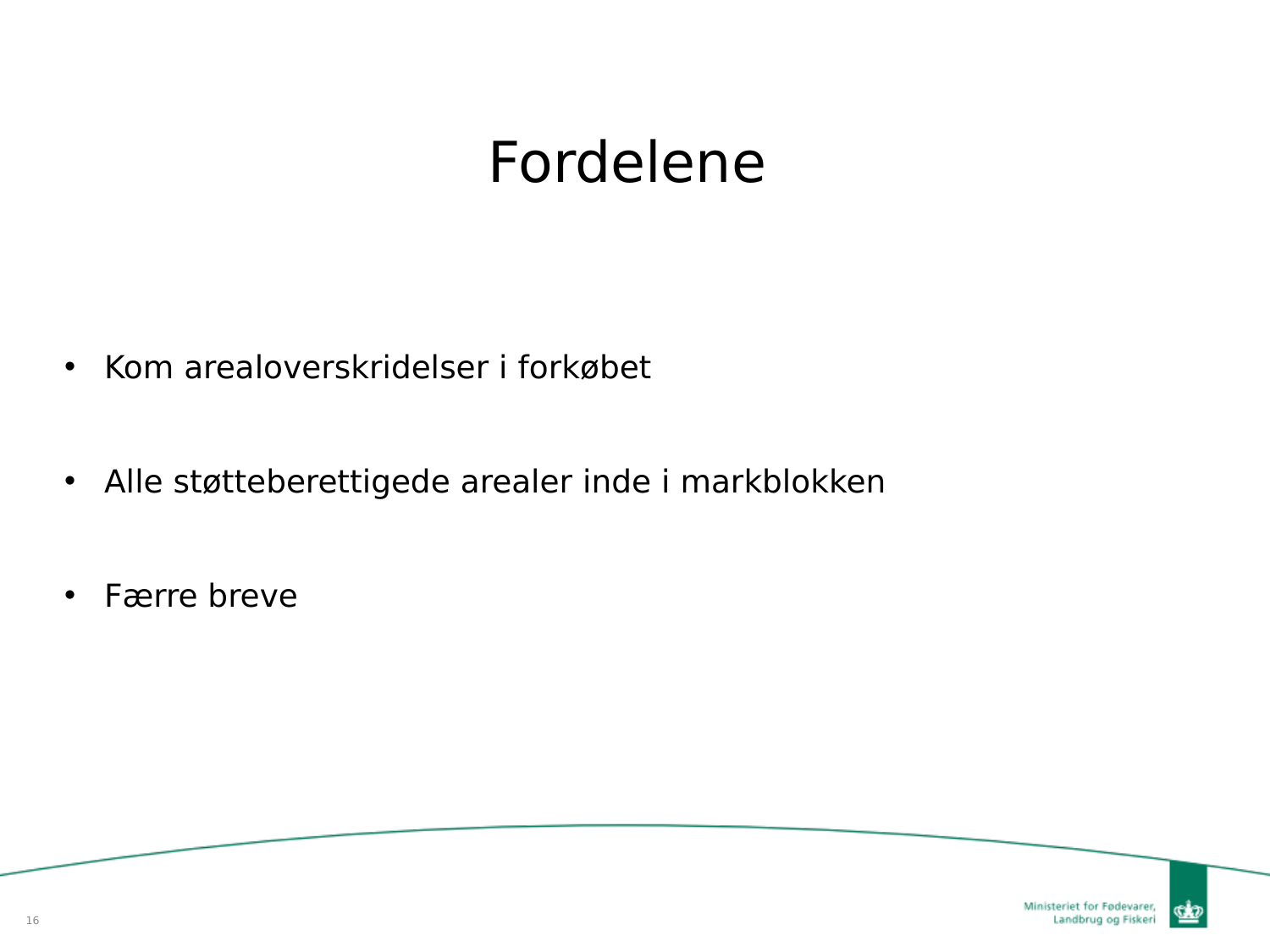

# Fordelene

Kom arealoverskridelser i forkøbet

Alle støtteberettigede arealer inde i markblokken

Færre breve
16